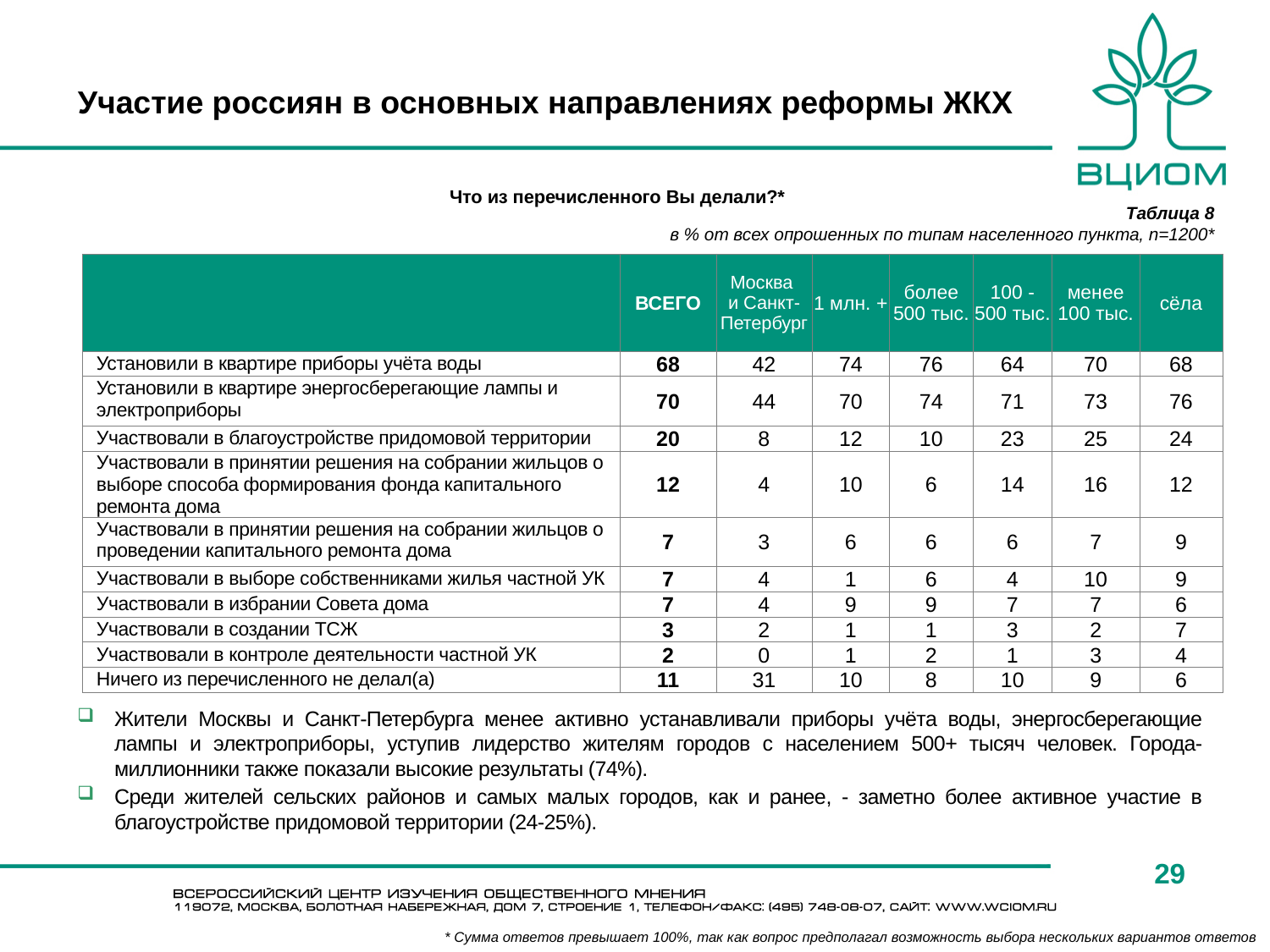

# Участие россиян в основных направлениях реформы ЖКХ
Что из перечисленного Вы делали?*
Таблица 8
в % от всех опрошенных по типам населенного пункта, n=1200*
|  | ВСЕГО | Москва и Санкт-Петербург | 1 млн. + | более 500 тыс. | 100 - 500 тыс. | менее 100 тыс. | сёла |
| --- | --- | --- | --- | --- | --- | --- | --- |
| Установили в квартире приборы учёта воды | 68 | 42 | 74 | 76 | 64 | 70 | 68 |
| Установили в квартире энергосберегающие лампы и электроприборы | 70 | 44 | 70 | 74 | 71 | 73 | 76 |
| Участвовали в благоустройстве придомовой территории | 20 | 8 | 12 | 10 | 23 | 25 | 24 |
| Участвовали в принятии решения на собрании жильцов о выборе способа формирования фонда капитального ремонта дома | 12 | 4 | 10 | 6 | 14 | 16 | 12 |
| Участвовали в принятии решения на собрании жильцов о проведении капитального ремонта дома | 7 | 3 | 6 | 6 | 6 | 7 | 9 |
| Участвовали в выборе собственниками жилья частной УК | 7 | 4 | 1 | 6 | 4 | 10 | 9 |
| Участвовали в избрании Совета дома | 7 | 4 | 9 | 9 | 7 | 7 | 6 |
| Участвовали в создании ТСЖ | 3 | 2 | 1 | 1 | 3 | 2 | 7 |
| Участвовали в контроле деятельности частной УК | 2 | 0 | 1 | 2 | 1 | 3 | 4 |
| Ничего из перечисленного не делал(а) | 11 | 31 | 10 | 8 | 10 | 9 | 6 |
Жители Москвы и Санкт-Петербурга менее активно устанавливали приборы учёта воды, энергосберегающие лампы и электроприборы, уступив лидерство жителям городов с населением 500+ тысяч человек. Города-миллионники также показали высокие результаты (74%).
Среди жителей сельских районов и самых малых городов, как и ранее, - заметно более активное участие в благоустройстве придомовой территории (24-25%).
29
* Сумма ответов превышает 100%, так как вопрос предполагал возможность выбора нескольких вариантов ответов